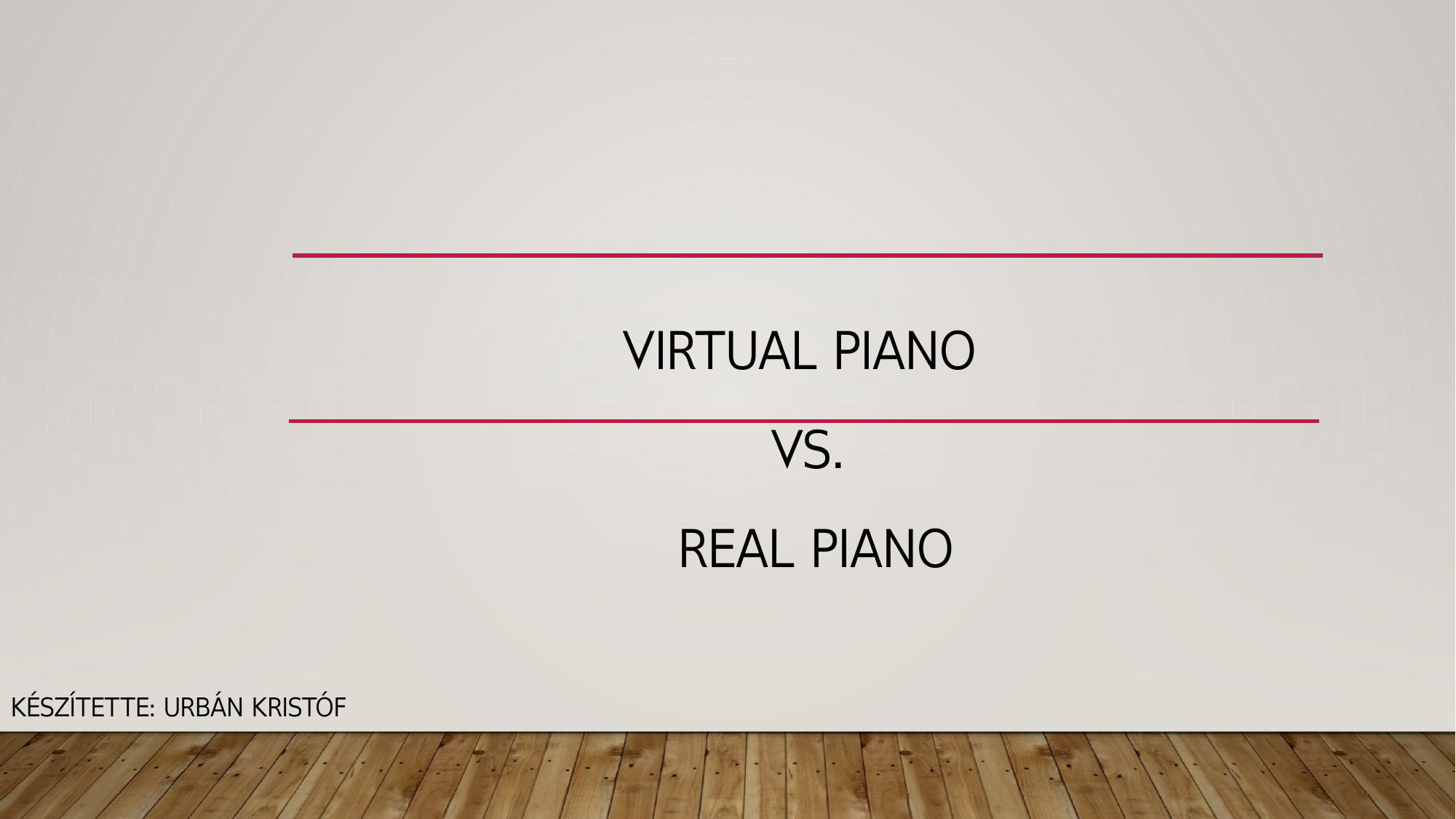

# virtual piano vs. Real Piano
Készítette: Urbán Kristóf